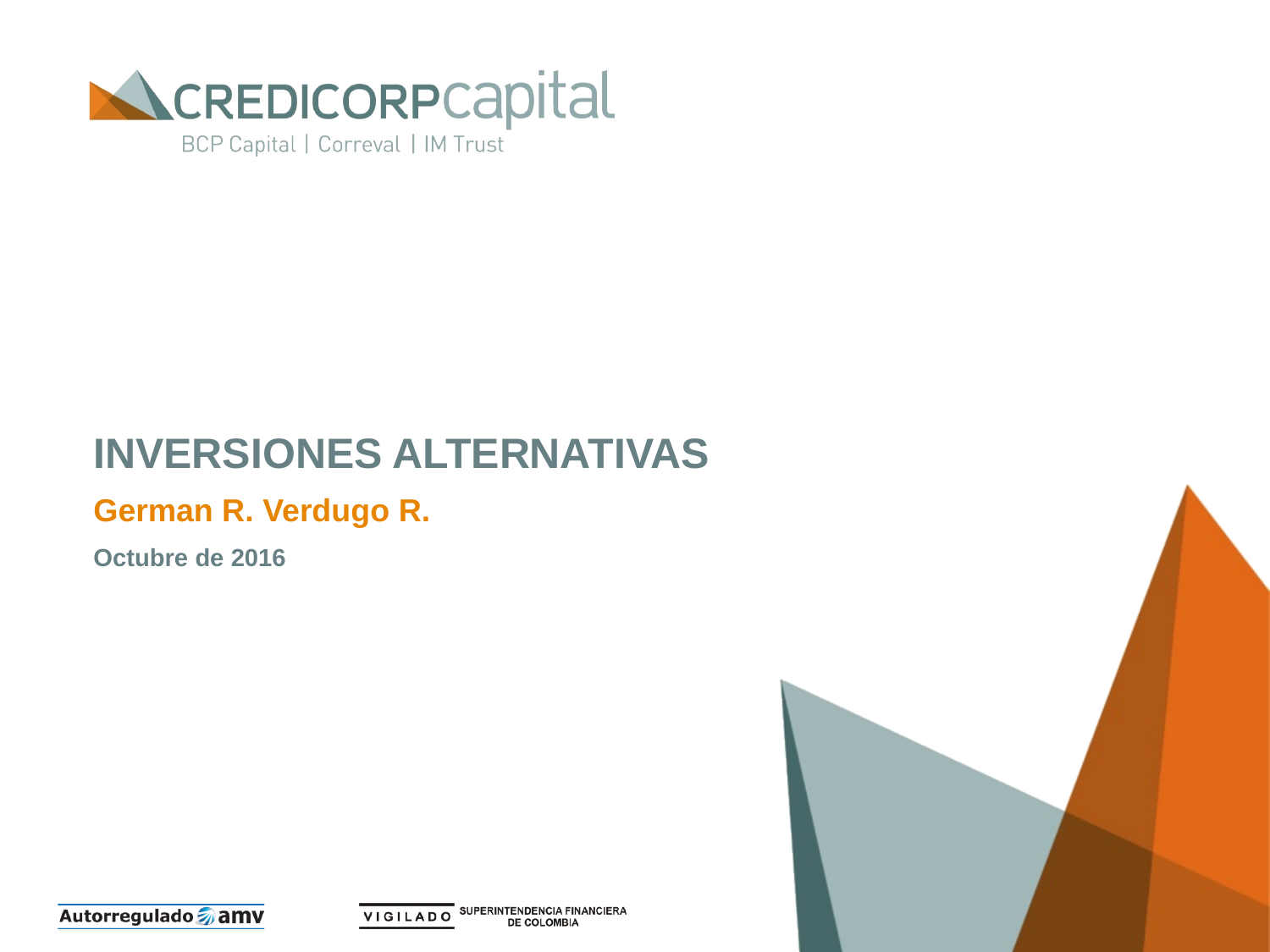

INVERSIONES ALTERNATIVAS
German R. Verdugo R.
Octubre de 2016